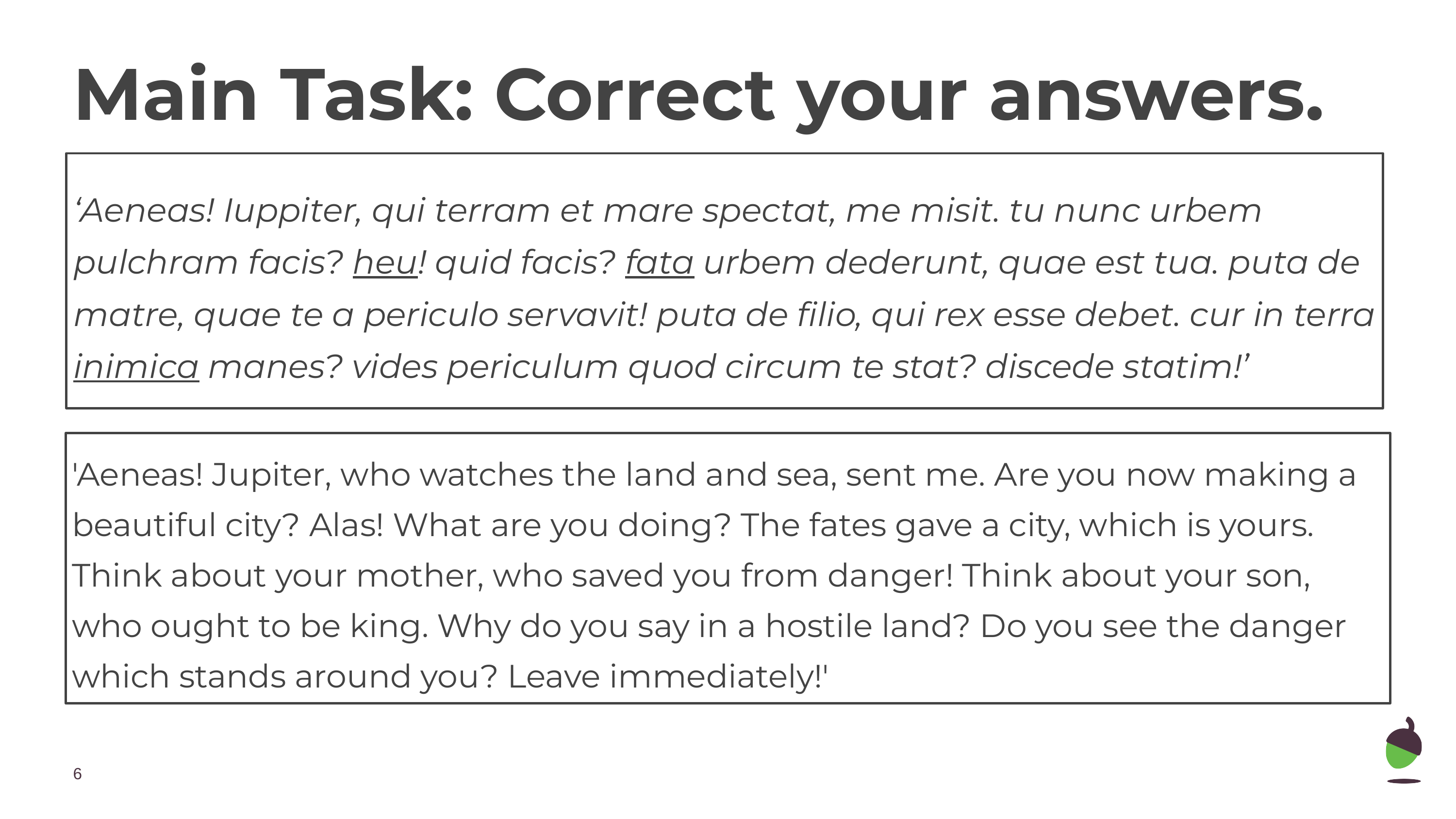

# Main Task: Correct your answers.
‘Aeneas! Iuppiter, qui terram et mare spectat, me misit. tu nunc urbem pulchram facis? heu! quid facis? fata urbem dederunt, quae est tua. puta de matre, quae te a periculo servavit! puta de filio, qui rex esse debet. cur in terra inimica manes? vides periculum quod circum te stat? discede statim!’
'Aeneas! Jupiter, who watches the land and sea, sent me. Are you now making a beautiful city? Alas! What are you doing? The fates gave a city, which is yours. Think about your mother, who saved you from danger! Think about your son, who ought to be king. Why do you say in a hostile land? Do you see the danger which stands around you? Leave immediately!'
6